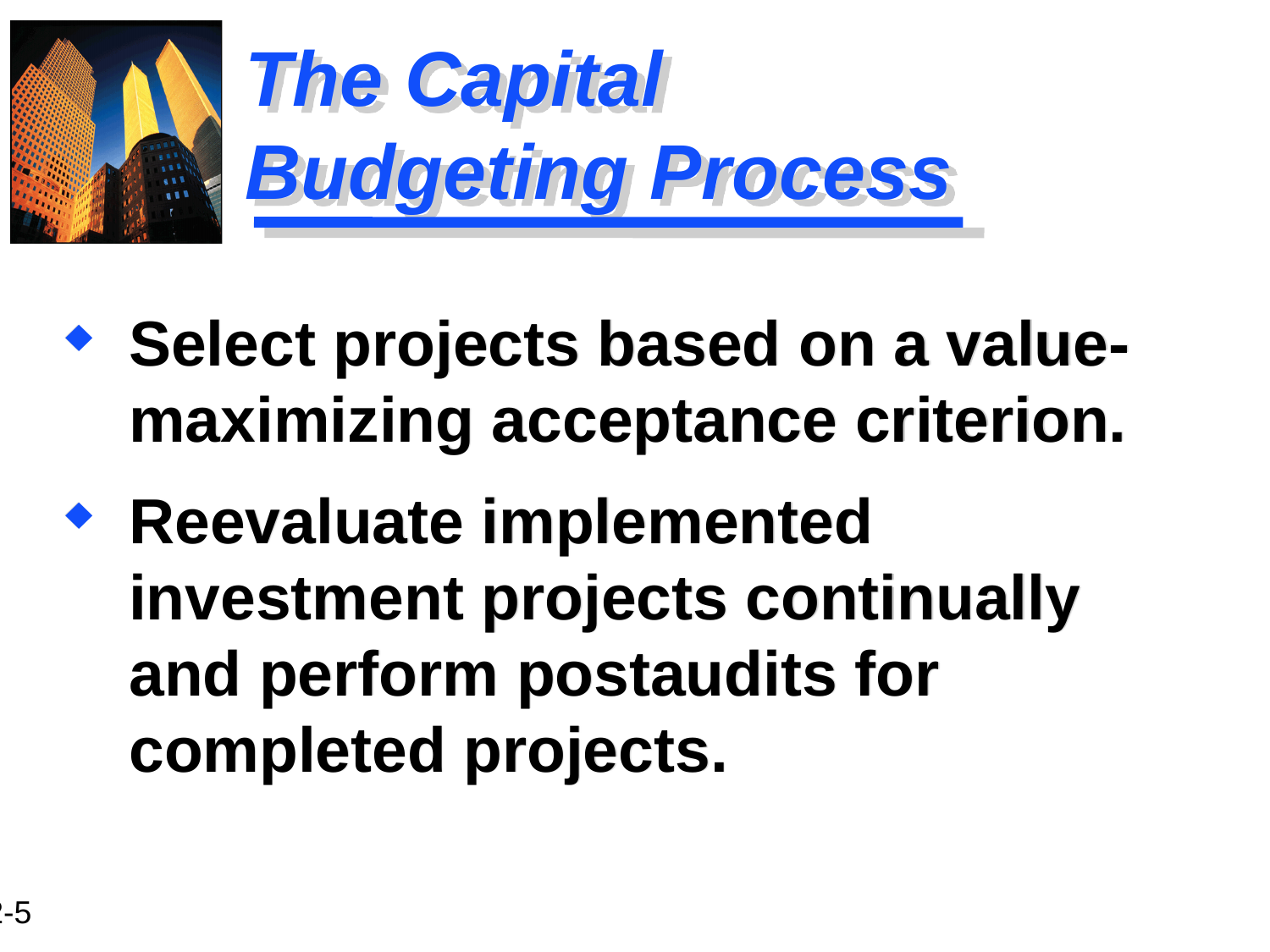

# The Capital Budgeting Process

Select projects based on a value-maximizing acceptance criterion.
Reevaluate implemented investment projects continually and perform postaudits for completed projects.